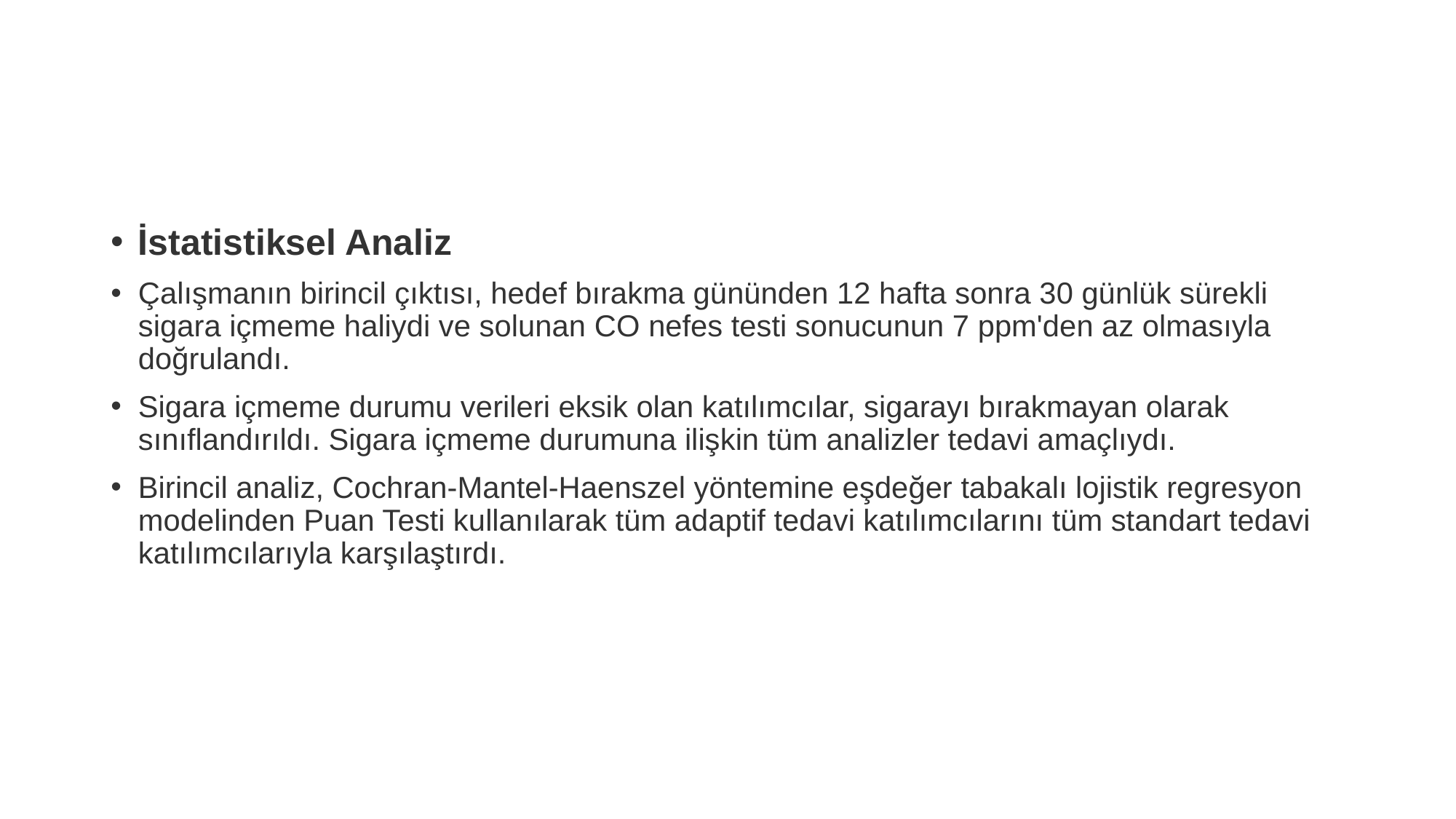

#
İstatistiksel Analiz
Çalışmanın birincil çıktısı, hedef bırakma gününden 12 hafta sonra 30 günlük sürekli sigara içmeme haliydi ve solunan CO nefes testi sonucunun 7 ppm'den az olmasıyla doğrulandı.
Sigara içmeme durumu verileri eksik olan katılımcılar, sigarayı bırakmayan olarak sınıflandırıldı. Sigara içmeme durumuna ilişkin tüm analizler tedavi amaçlıydı.
Birincil analiz, Cochran-Mantel-Haenszel yöntemine eşdeğer tabakalı lojistik regresyon modelinden Puan Testi kullanılarak tüm adaptif tedavi katılımcılarını tüm standart tedavi katılımcılarıyla karşılaştırdı.